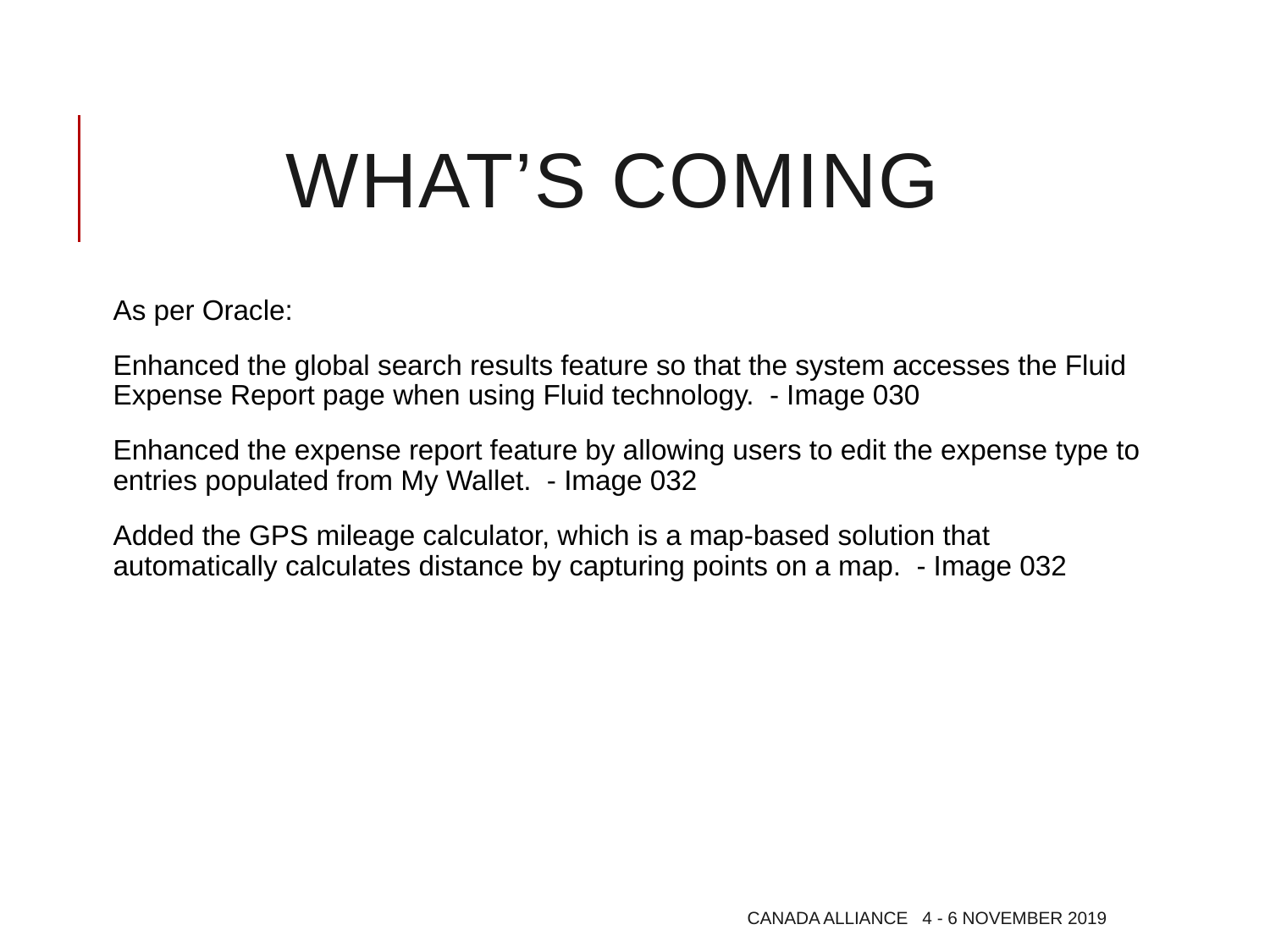

# What’s Coming
As per Oracle:
Enhanced the global search results feature so that the system accesses the Fluid Expense Report page when using Fluid technology.  - Image 030
Enhanced the expense report feature by allowing users to edit the expense type to entries populated from My Wallet.  - Image 032
Added the GPS mileage calculator, which is a map-based solution that automatically calculates distance by capturing points on a map.  - Image 032
Canada Alliance   4 - 6 November 2019